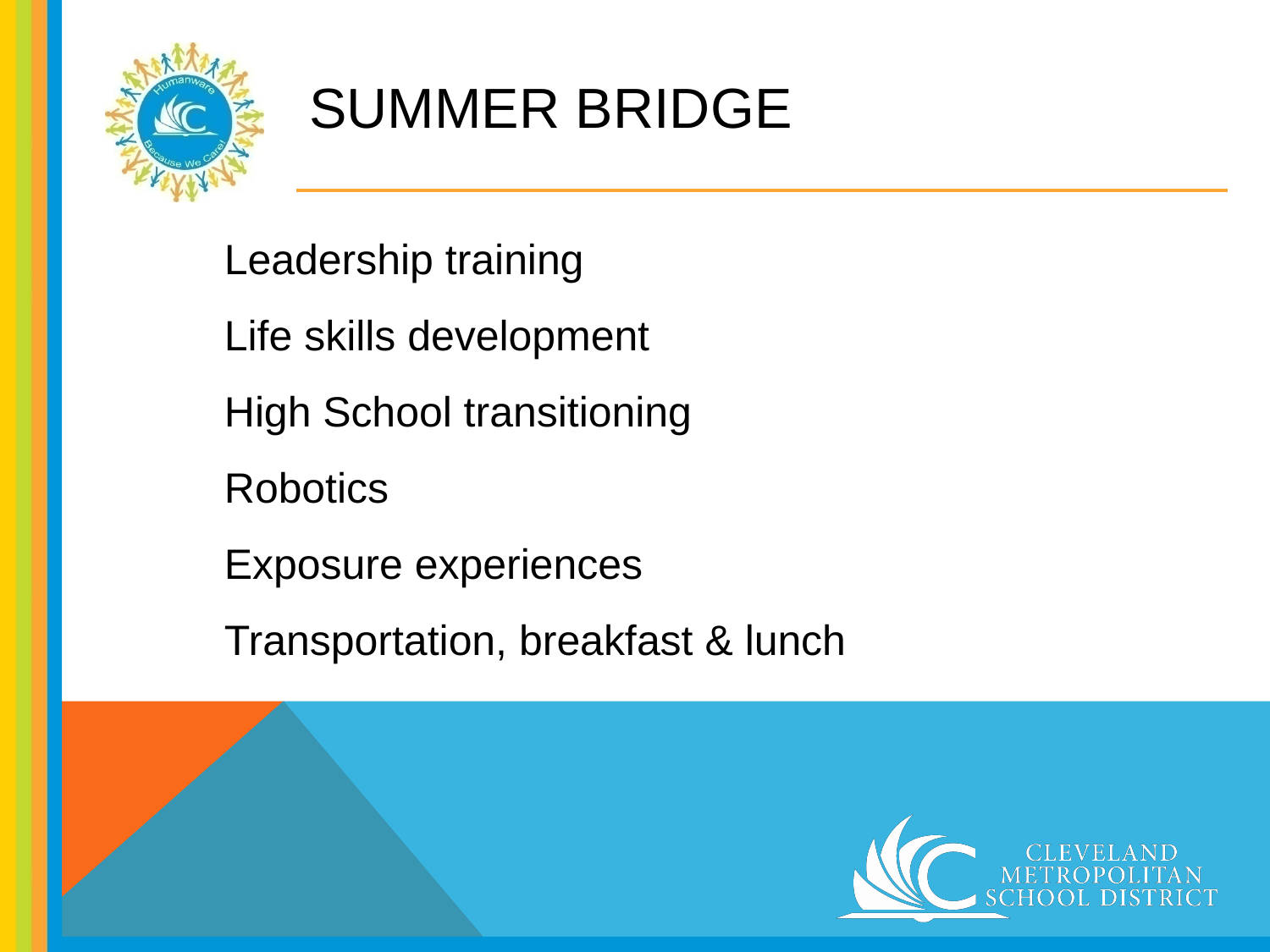

# SUMMER BRIDGE
	Leadership training
	Life skills development
	High School transitioning
	Robotics
	Exposure experiences
	Transportation, breakfast & lunch